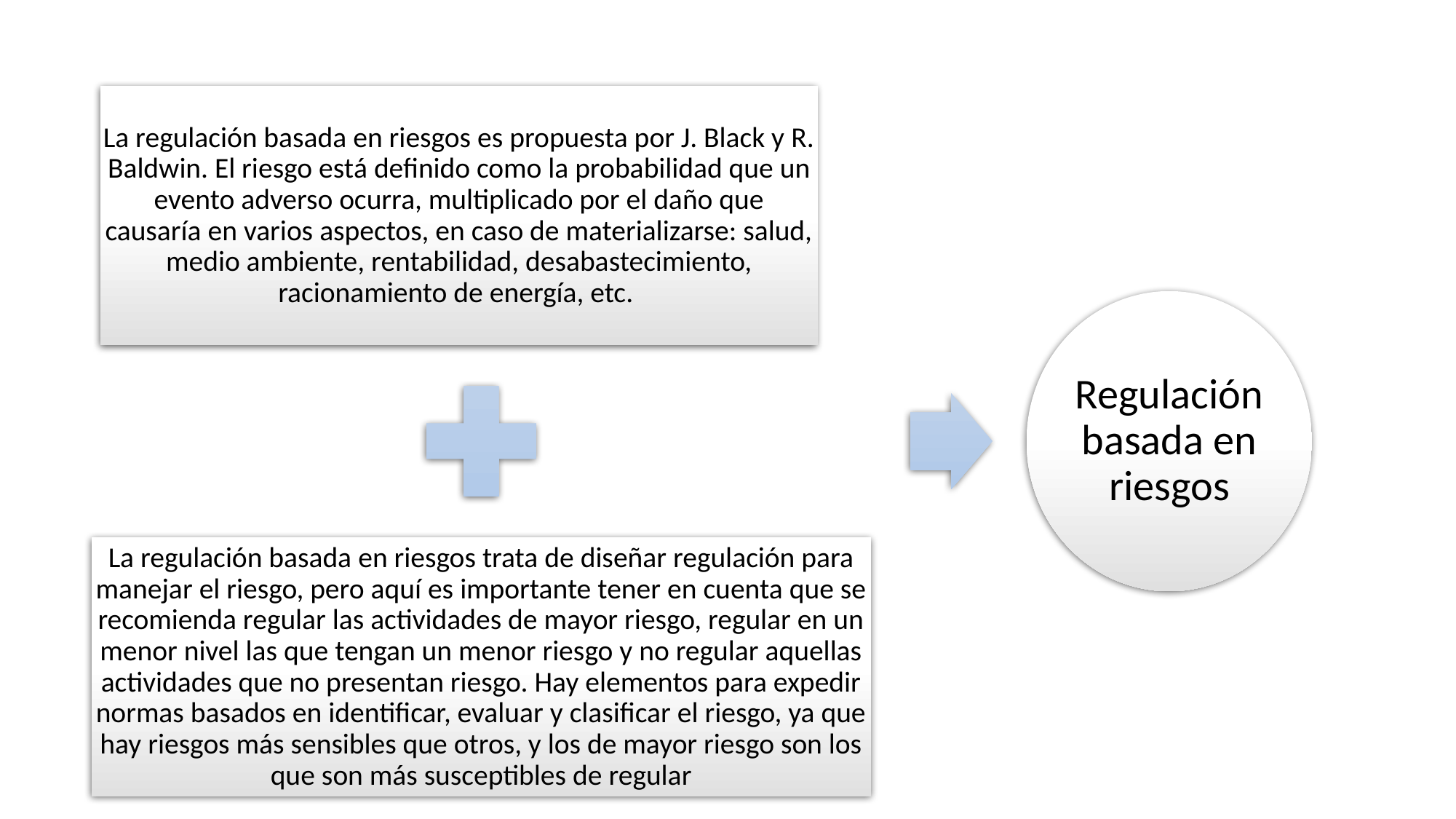

La regulación basada en riesgos es propuesta por J. Black y R. Baldwin. El riesgo está definido como la probabilidad que un evento adverso ocurra, multiplicado por el daño que causaría en varios aspectos, en caso de materializarse: salud, medio ambiente, rentabilidad, desabastecimiento, racionamiento de energía, etc.

Regulación basada en riesgos

La regulación basada en riesgos trata de diseñar regulación para manejar el riesgo, pero aquí es importante tener en cuenta que se recomienda regular las actividades de mayor riesgo, regular en un menor nivel las que tengan un menor riesgo y no regular aquellas actividades que no presentan riesgo. Hay elementos para expedir normas basados en identificar, evaluar y clasificar el riesgo, ya que hay riesgos más sensibles que otros, y los de mayor riesgo son los que son más susceptibles de regular